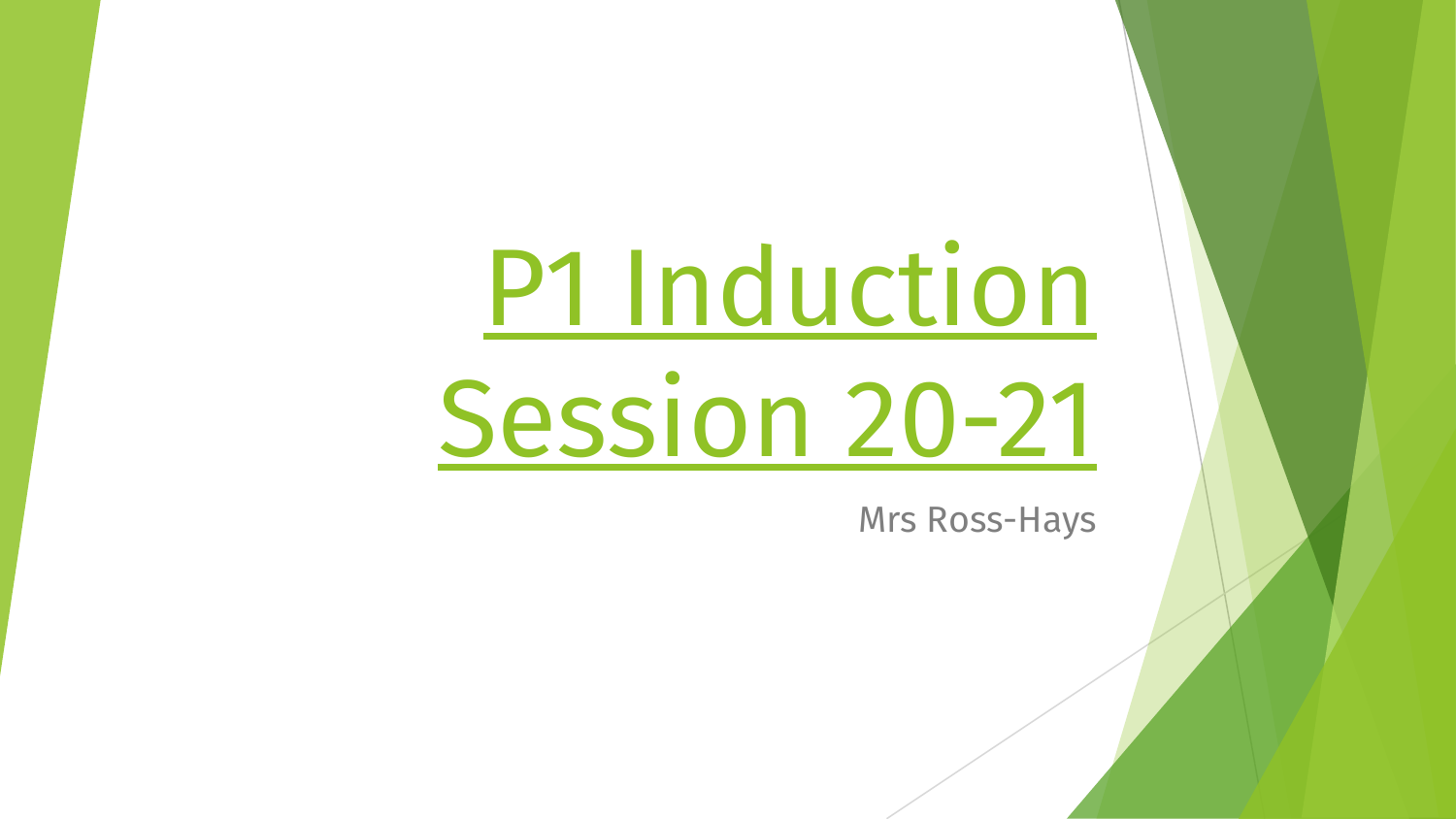

# P1 Induction
Session 20-21
Mrs Ross-Hays